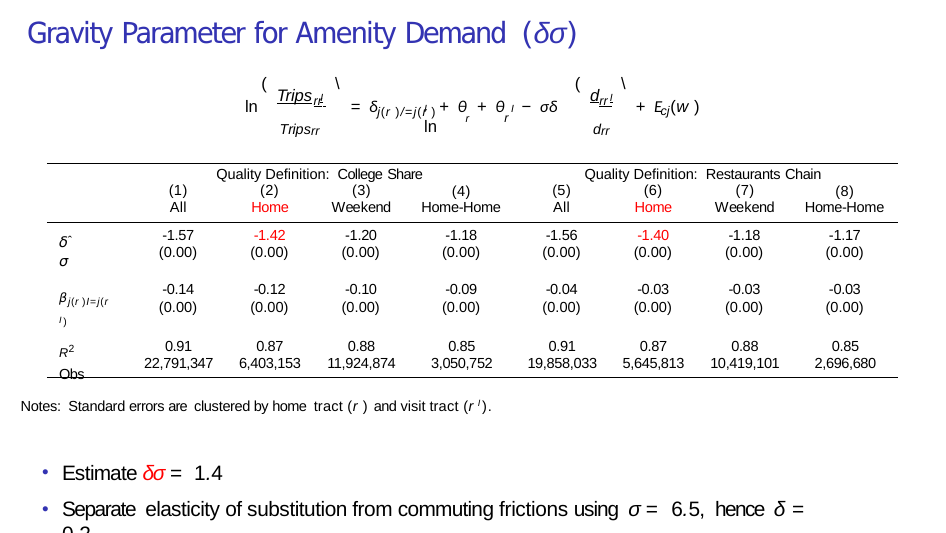

# Gravity Parameter for Amenity Demand (δσ)
(	\
(	\
d
Trips I
I
rr
rr
ln
= δ
+ E   (w )
I  + θ   + θ  I − σδ ln
cj
j(r )/=j(r )
r	r
Tripsrr
drr
Quality Definition:  College Share
Quality Definition:  Restaurants Chain

(1)
All
(2)
Home
(3)
Weekend
(4)
(5)
All
(6)
Home
(7)
Weekend
(8)
Home-Home
Home-Home

δˆσ
-1.57
(0.00)
-1.42
(0.00)
-1.20
(0.00)
-1.18
(0.00)
-1.56
(0.00)
-1.40
(0.00)
-1.18
(0.00)
-1.17
(0.00)
-0.14
(0.00)
-0.12
(0.00)
-0.10
(0.00)
-0.09
(0.00)
-0.04
(0.00)
-0.03
(0.00)
-0.03
(0.00)
-0.03
(0.00)
βj(r )I=j(r I)
R2
Obs
0.91
22,791,347
0.87
6,403,153
0.88
11,924,874
0.85
3,050,752
0.91
19,858,033
0.87
5,645,813
0.88
10,419,101
0.85
2,696,680

Notes:  Standard errors are  clustered by home  tract (r ) and visit tract (r I).

Estimate δσ = 1.4
Separate  elasticity of substitution from commuting frictions using  σ = 6.5,  hence  δ  = 0.2